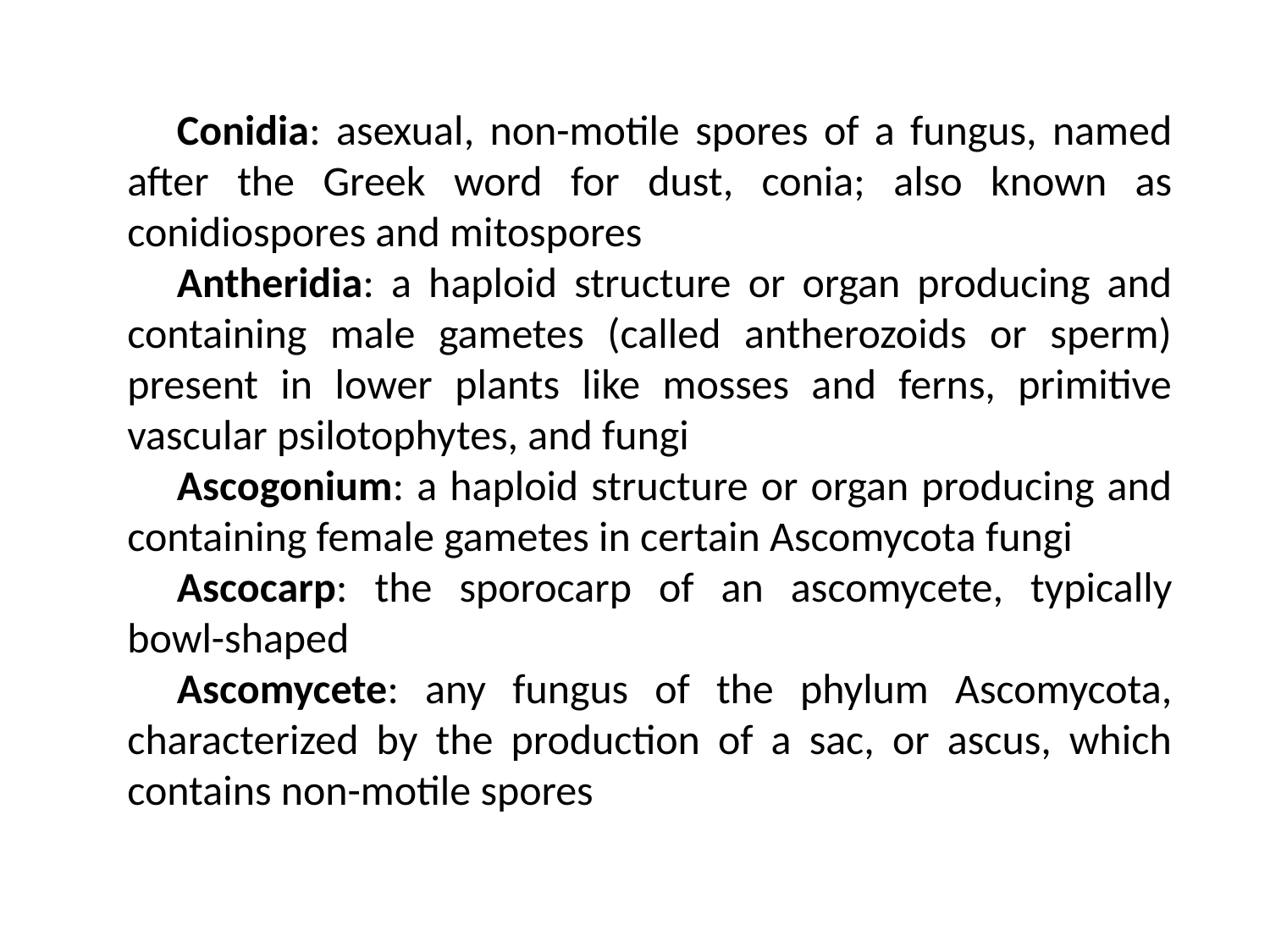

Conidia: asexual, non-motile spores of a fungus, named after the Greek word for dust, conia; also known as conidiospores and mitospores
Antheridia: a haploid structure or organ producing and containing male gametes (called antherozoids or sperm) present in lower plants like mosses and ferns, primitive vascular psilotophytes, and fungi
Ascogonium: a haploid structure or organ producing and containing female gametes in certain Ascomycota fungi
Ascocarp: the sporocarp of an ascomycete, typically bowl-shaped
Ascomycete: any fungus of the phylum Ascomycota, characterized by the production of a sac, or ascus, which contains non-motile spores